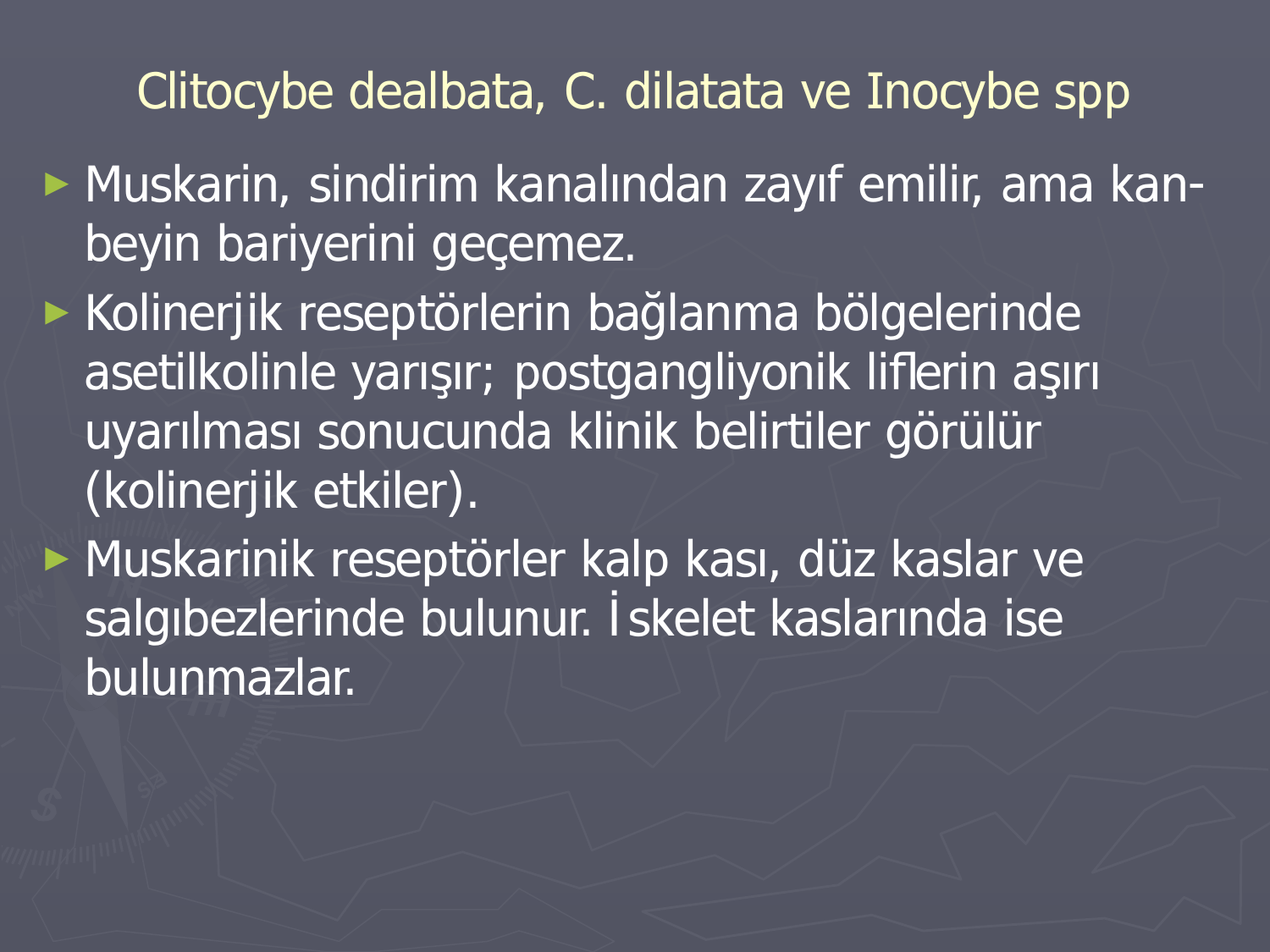

# Clitocybe dealbata, C. dilatata ve Inocybe spp
Muskarin, sindirim kanalından zayıf emilir, ama kan-beyin bariyerini geçemez.
Kolinerjik reseptörlerin bağlanma bölgelerinde asetilkolinle yarışır; postgangliyonik liflerin aşırı uyarılması sonucunda klinik belirtiler görülür (kolinerjik etkiler).
Muskarinik reseptörler kalp kası, düz kaslar ve salgıbezlerinde bulunur. İskelet kaslarında ise bulunmazlar.